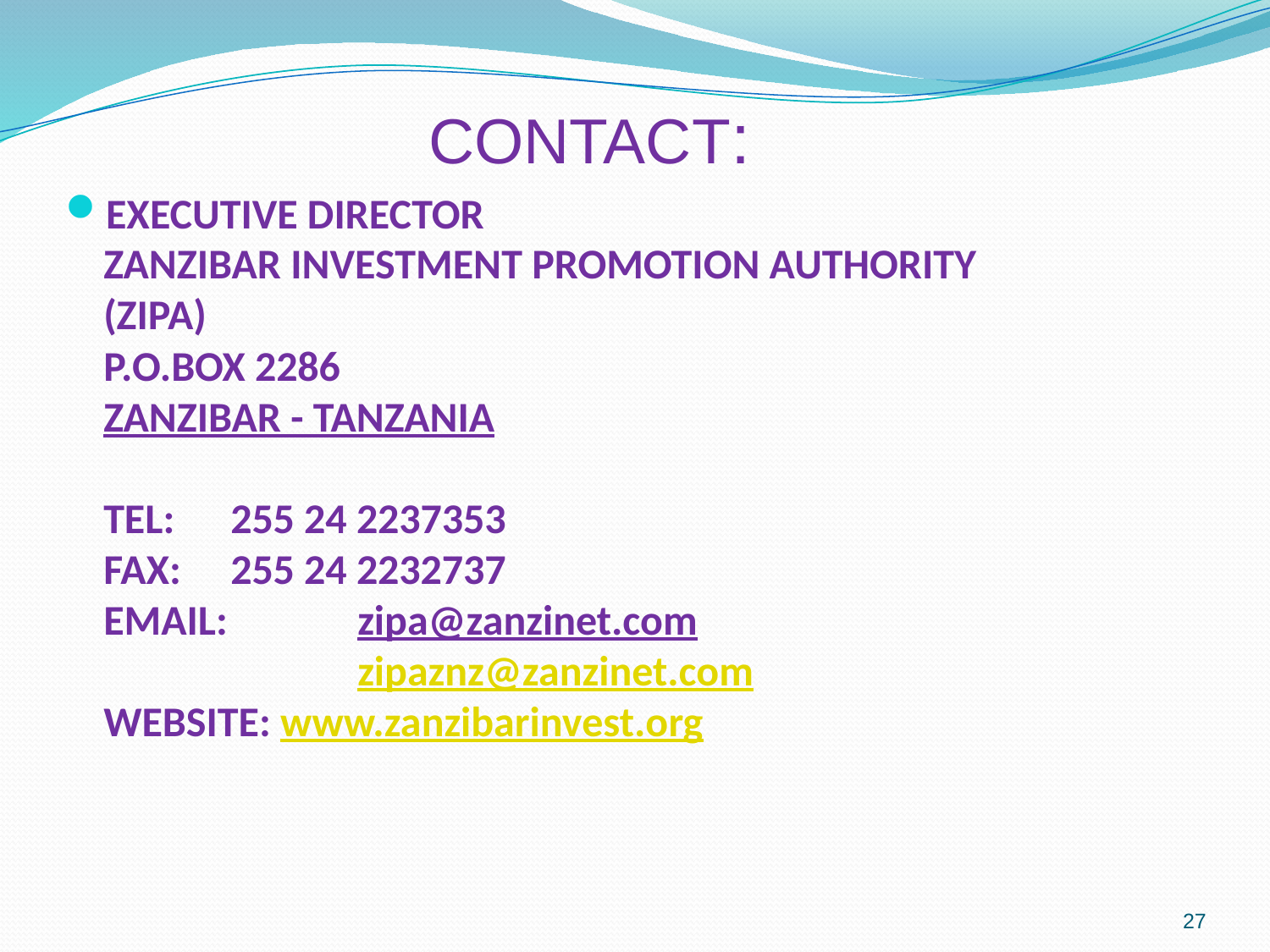

# CONTACT:
EXECUTIVE DIRECTOR
ZANZIBAR INVESTMENT PROMOTION AUTHORITY
(ZIPA)
P.O.BOX 2286
ZANZIBAR - TANZANIA
TEL: 	255 24 2237353
FAX: 	255 24 2232737
EMAIL: 	zipa@zanzinet.com
		zipaznz@zanzinet.com
WEBSITE: www.zanzibarinvest.org

27